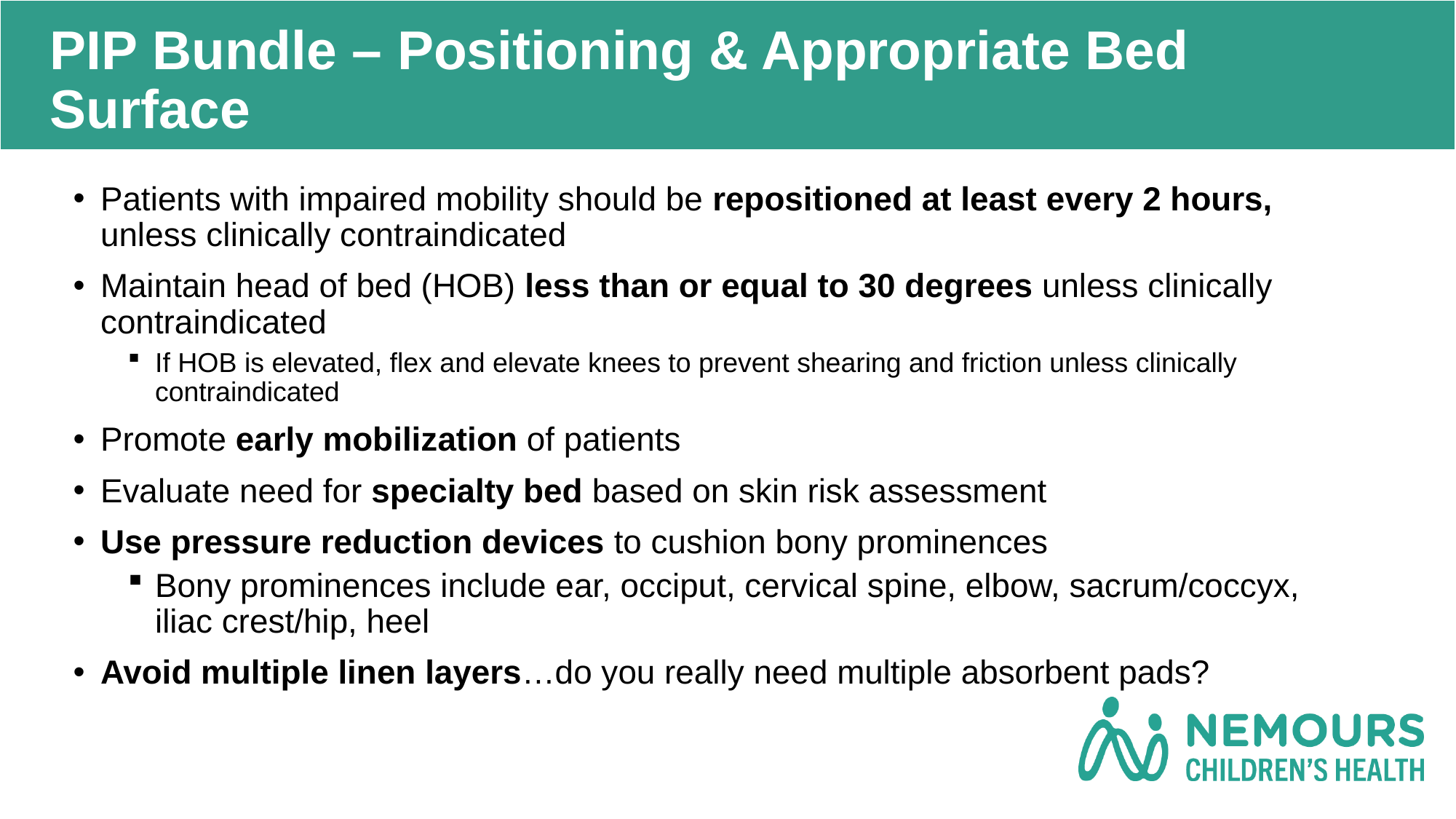

# PIP Bundle – Positioning & Appropriate Bed Surface
Patients with impaired mobility should be repositioned at least every 2 hours, unless clinically contraindicated
Maintain head of bed (HOB) less than or equal to 30 degrees unless clinically contraindicated
If HOB is elevated, flex and elevate knees to prevent shearing and friction unless clinically contraindicated
Promote early mobilization of patients
Evaluate need for specialty bed based on skin risk assessment
Use pressure reduction devices to cushion bony prominences
Bony prominences include ear, occiput, cervical spine, elbow, sacrum/coccyx, iliac crest/hip, heel
Avoid multiple linen layers…do you really need multiple absorbent pads?